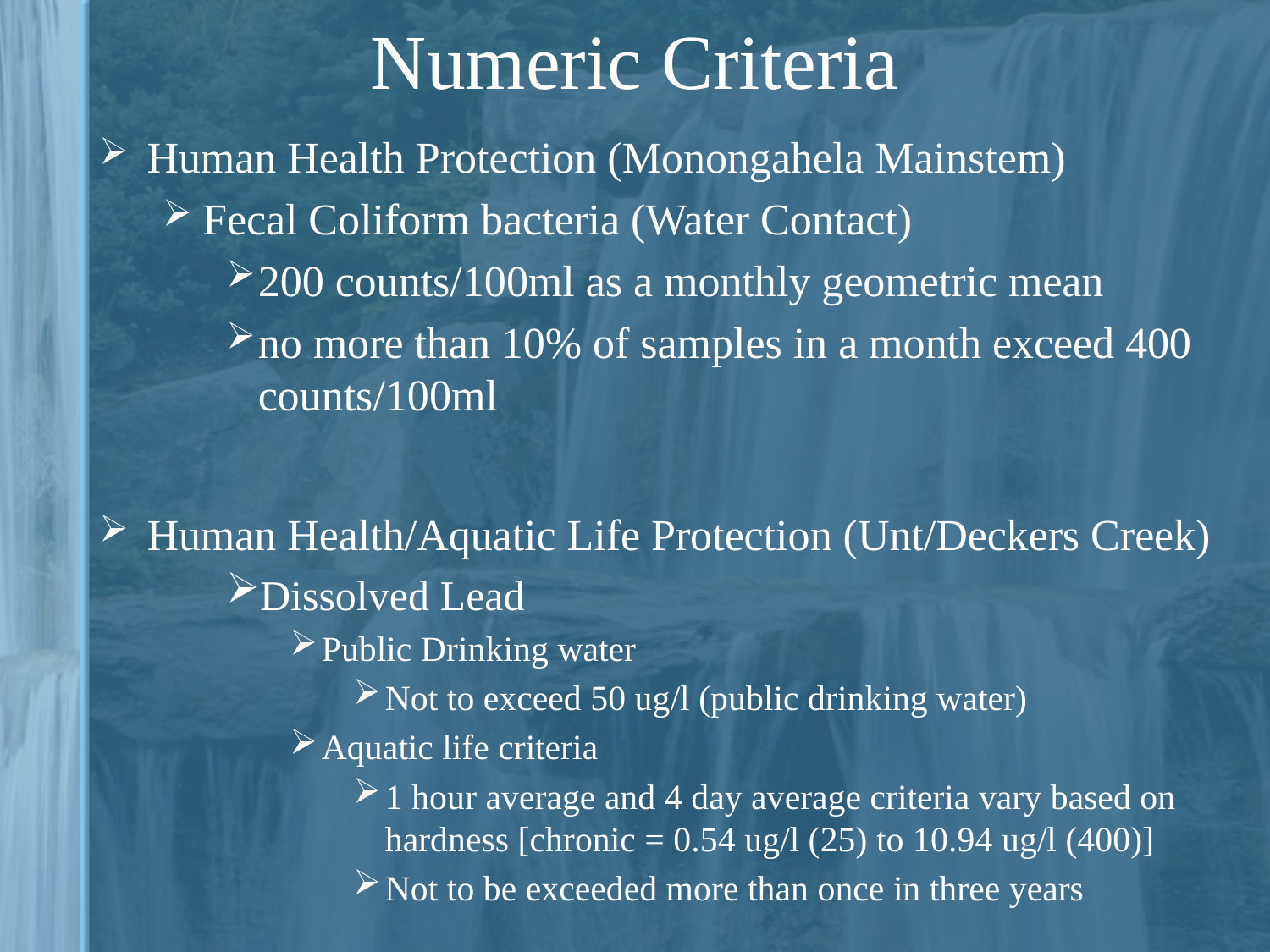

# Numeric Criteria
Human Health Protection (Monongahela Mainstem)
Fecal Coliform bacteria (Water Contact)
200 counts/100ml as a monthly geometric mean
no more than 10% of samples in a month exceed 400 counts/100ml

Human Health/Aquatic Life Protection (Unt/Deckers Creek)
Dissolved Lead
Public Drinking water
Not to exceed 50 ug/l (public drinking water)
Aquatic life criteria
1 hour average and 4 day average criteria vary based on hardness [chronic = 0.54 ug/l (25) to 10.94 ug/l (400)]
Not to be exceeded more than once in three years